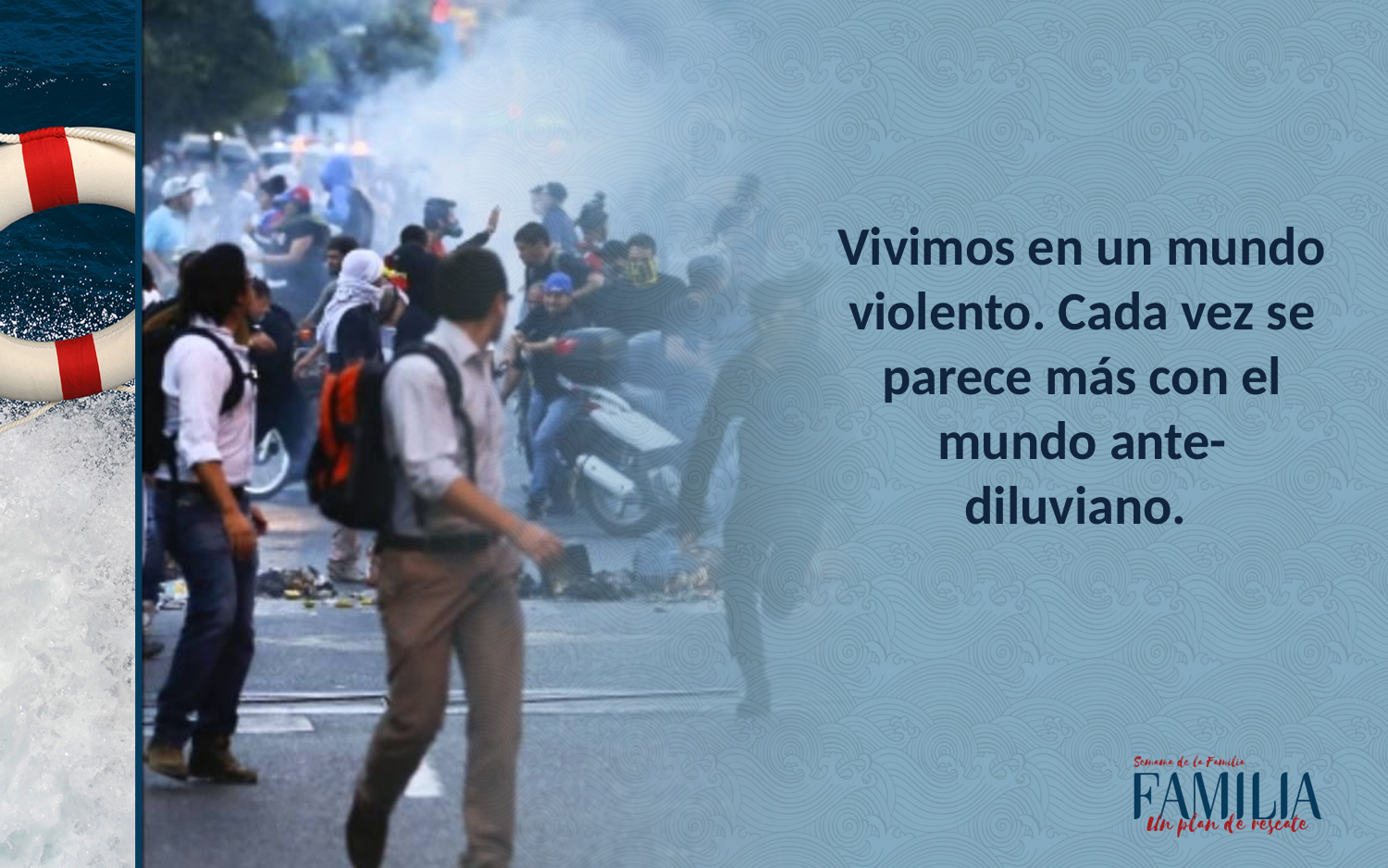

Vivimos en un mundo violento. Cada vez se parece más con el mundo ante-diluviano.